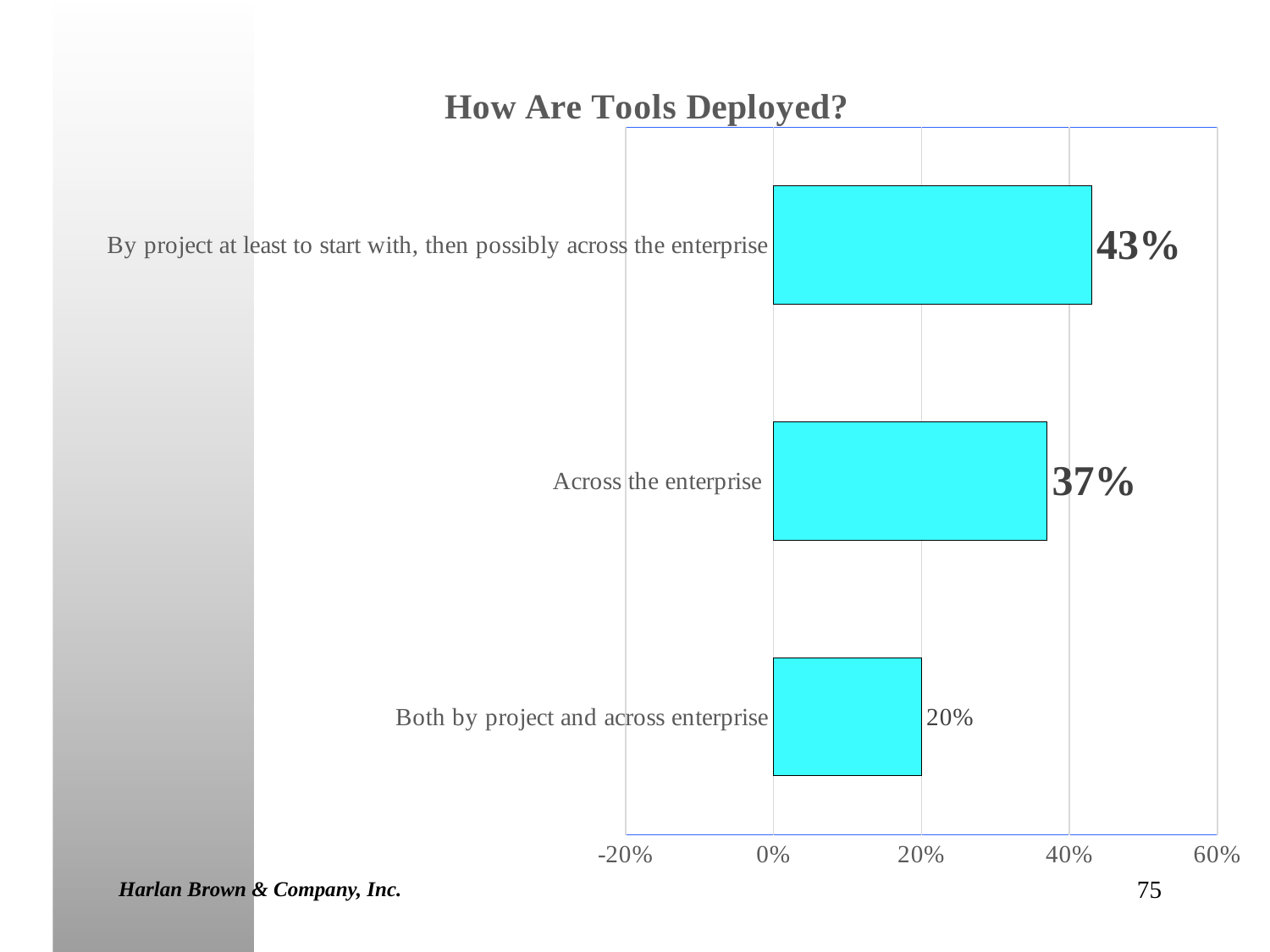

### Chart: How Are Tools Deployed?

| Category | % of 30 Mentions |
|---|---|
| Both by project and across enterprise | 0.2 |
| Across the enterprise  | 0.37 |
| By project at least to start with, then possibly across the enterprise | 0.43 |
Harlan Brown & Company, Inc.
75